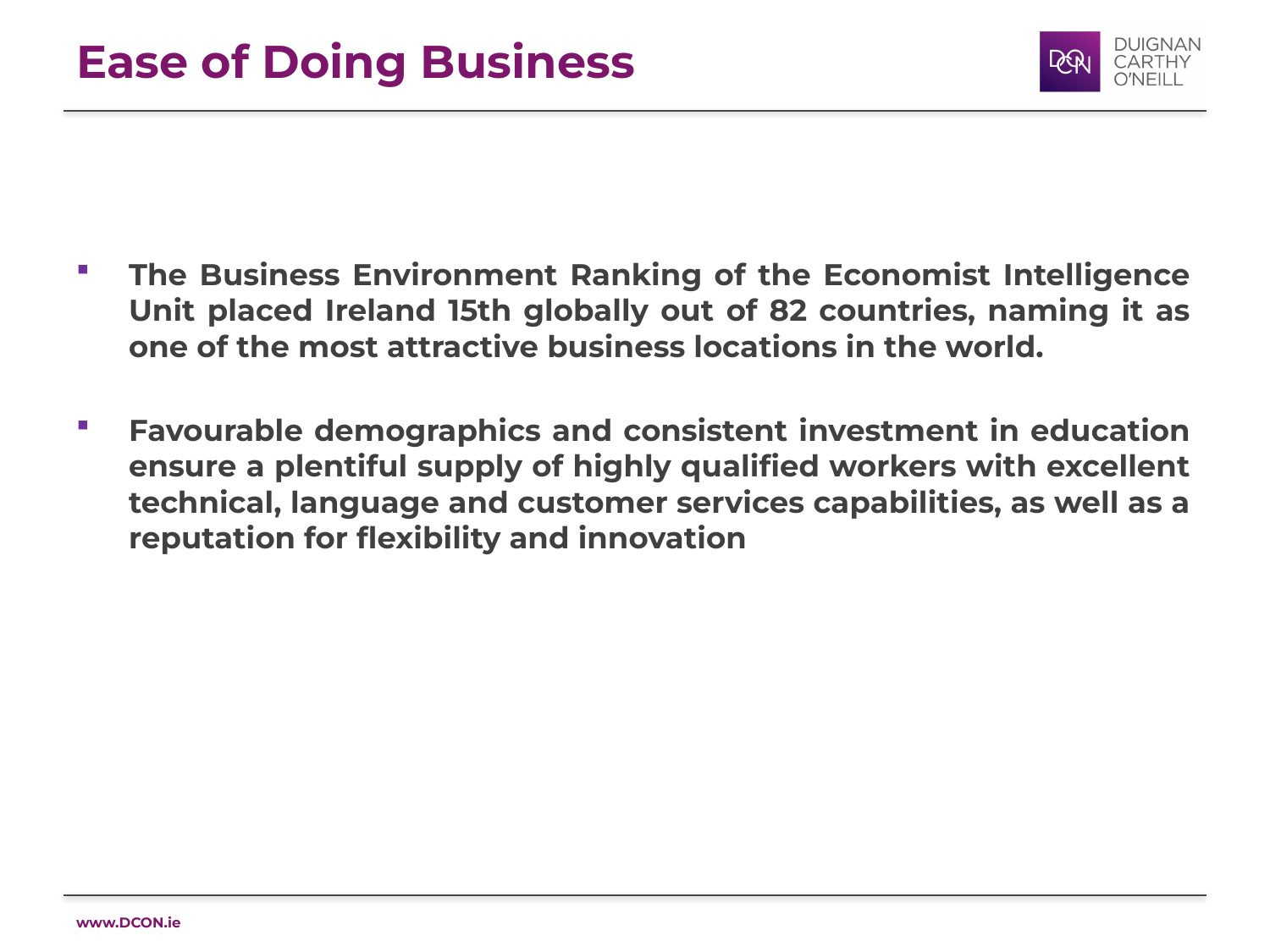

# Ease of Doing Business
The Business Environment Ranking of the Economist Intelligence Unit placed Ireland 15th globally out of 82 countries, naming it as one of the most attractive business locations in the world.

Favourable demographics and consistent investment in education ensure a plentiful supply of highly qualified workers with excellent technical, language and customer services capabilities, as well as a reputation for flexibility and innovation